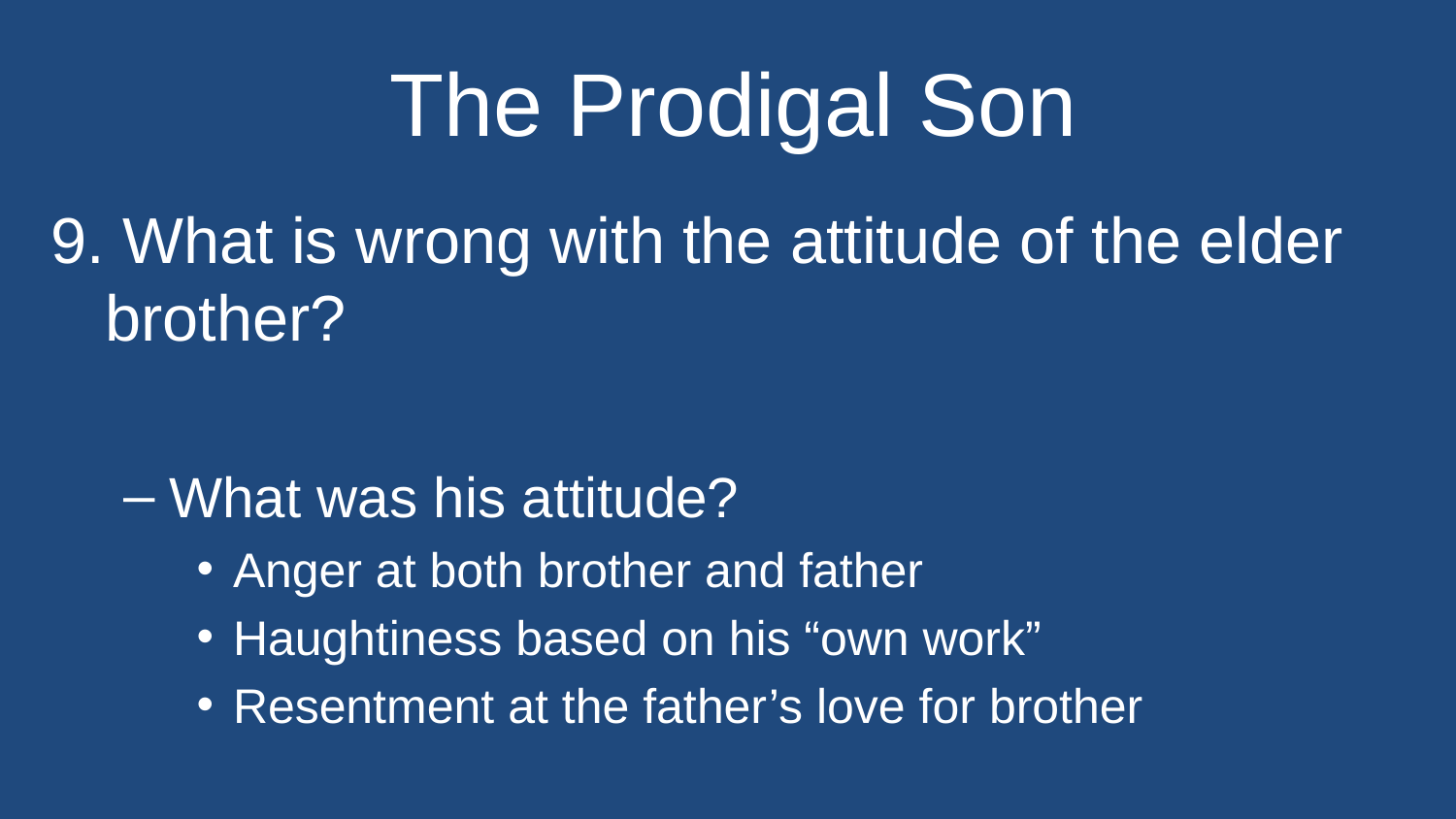

# The Prodigal Son
9. What is wrong with the attitude of the elder brother?

What was his attitude?
Anger at both brother and father
Haughtiness based on his “own work”
Resentment at the father’s love for brother